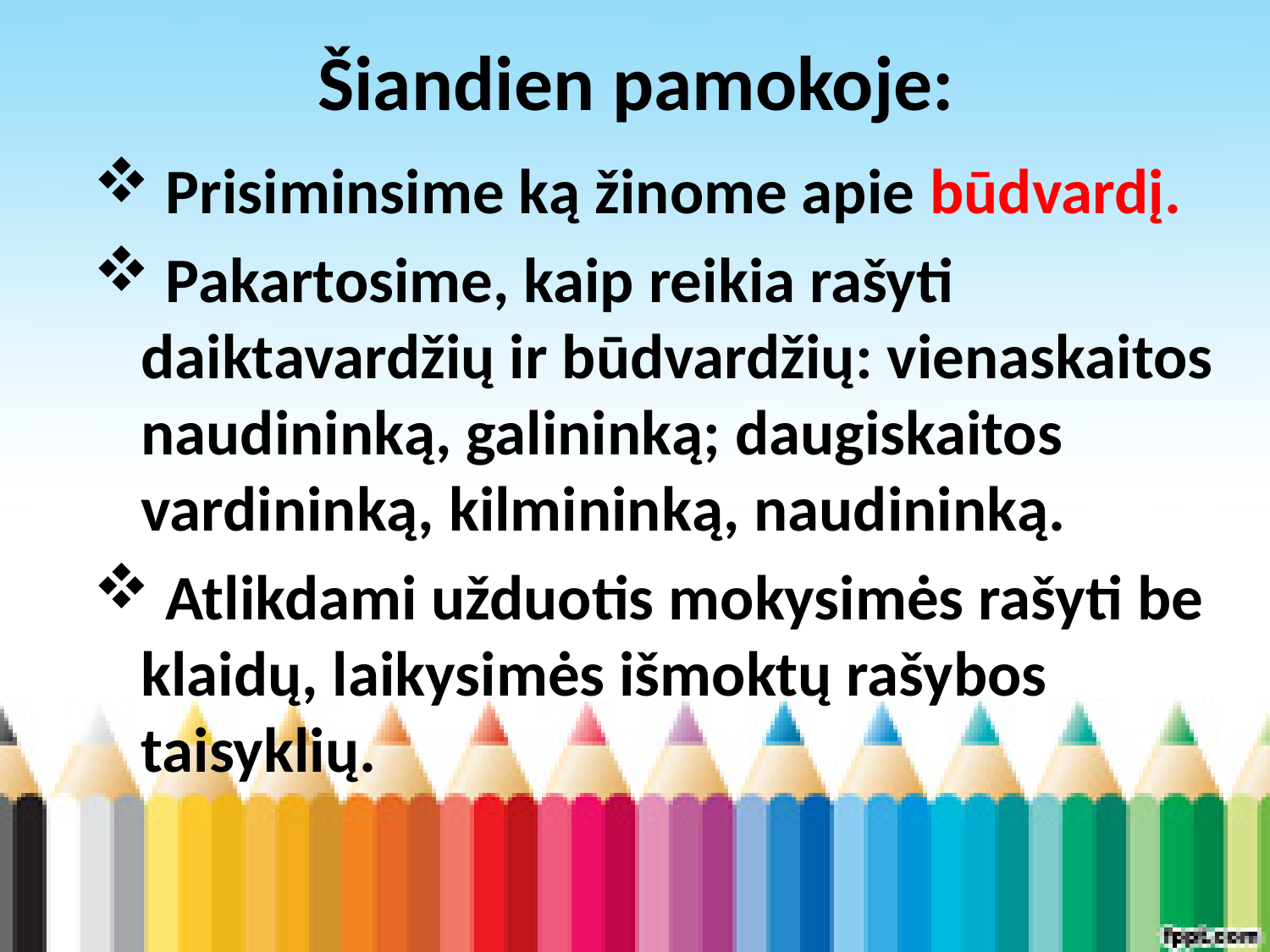

# Šiandien pamokoje:
 Prisiminsime ką žinome apie būdvardį.
 Pakartosime, kaip reikia rašyti daiktavardžių ir būdvardžių: vienaskaitos  naudininką, galininką; daugiskaitos vardininką, kilmininką, naudininką.
 Atlikdami užduotis mokysimės rašyti be klaidų, laikysimės išmoktų rašybos taisyklių.